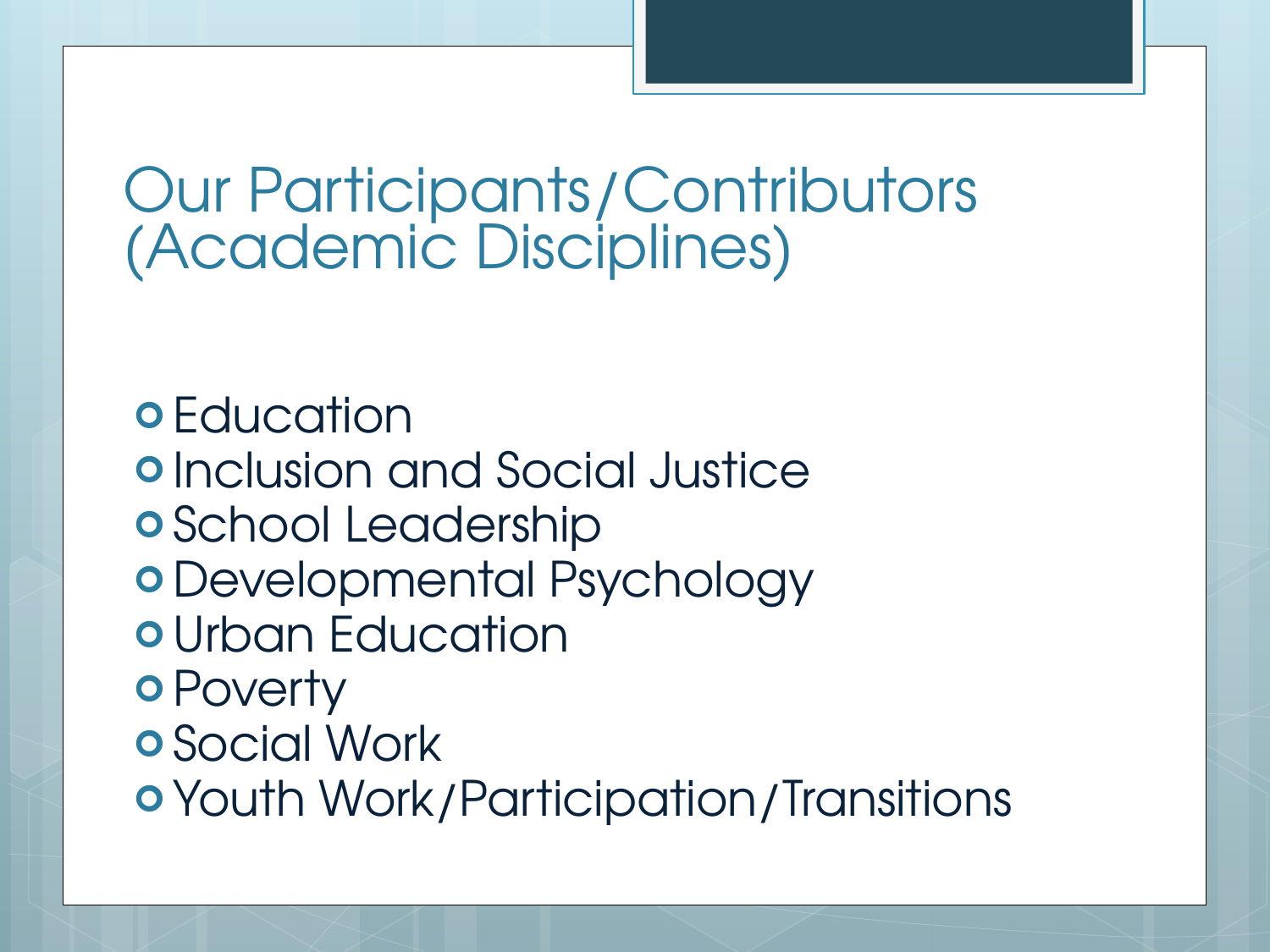

# Our Participants/Contributors (Academic Disciplines)
Education
Inclusion and Social Justice
School Leadership
Developmental Psychology
Urban Education
Poverty
Social Work
Youth Work/Participation/Transitions